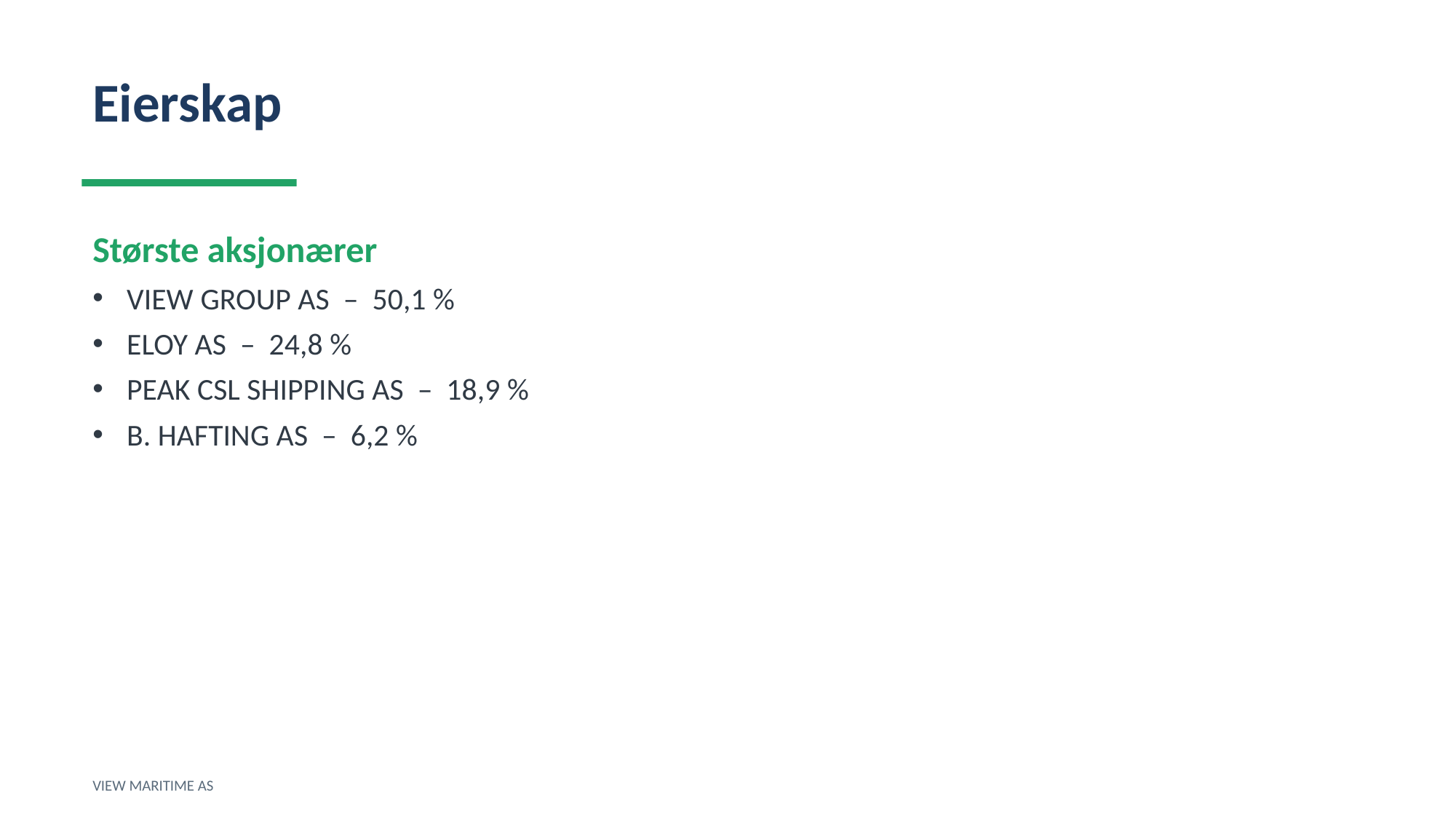

Eierskap

Største aksjonærer
VIEW GROUP AS  –  50,1 %
ELOY AS  –  24,8 %
PEAK CSL SHIPPING AS  –  18,9 %
B. HAFTING AS  –  6,2 %
VIEW MARITIME AS